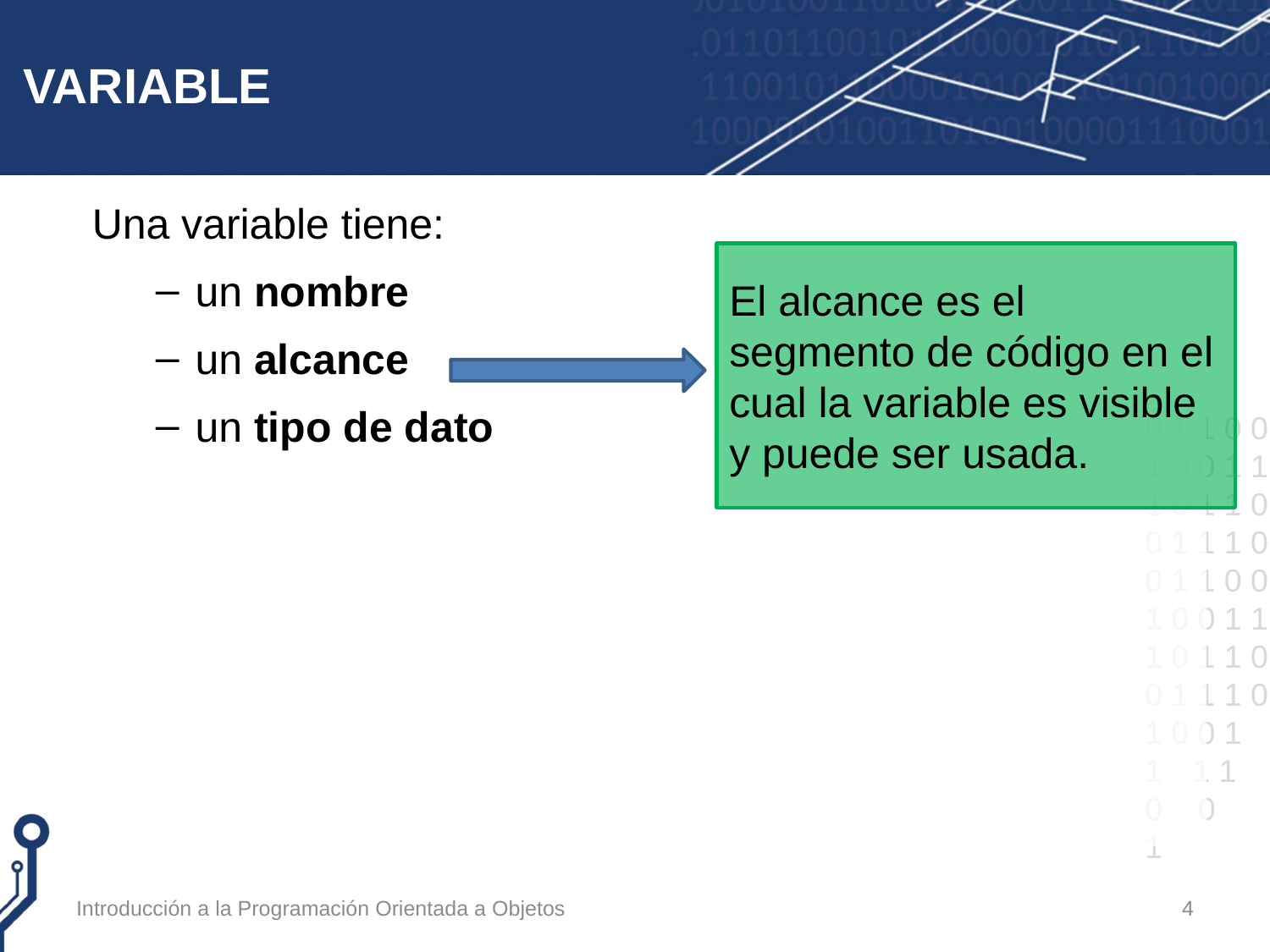

# VARIABLE
Una variable tiene:
un nombre
un alcance
un tipo de dato

El alcance es el segmento de código en el cual la variable es visible y puede ser usada.

Introducción a la Programación Orientada a Objetos
4